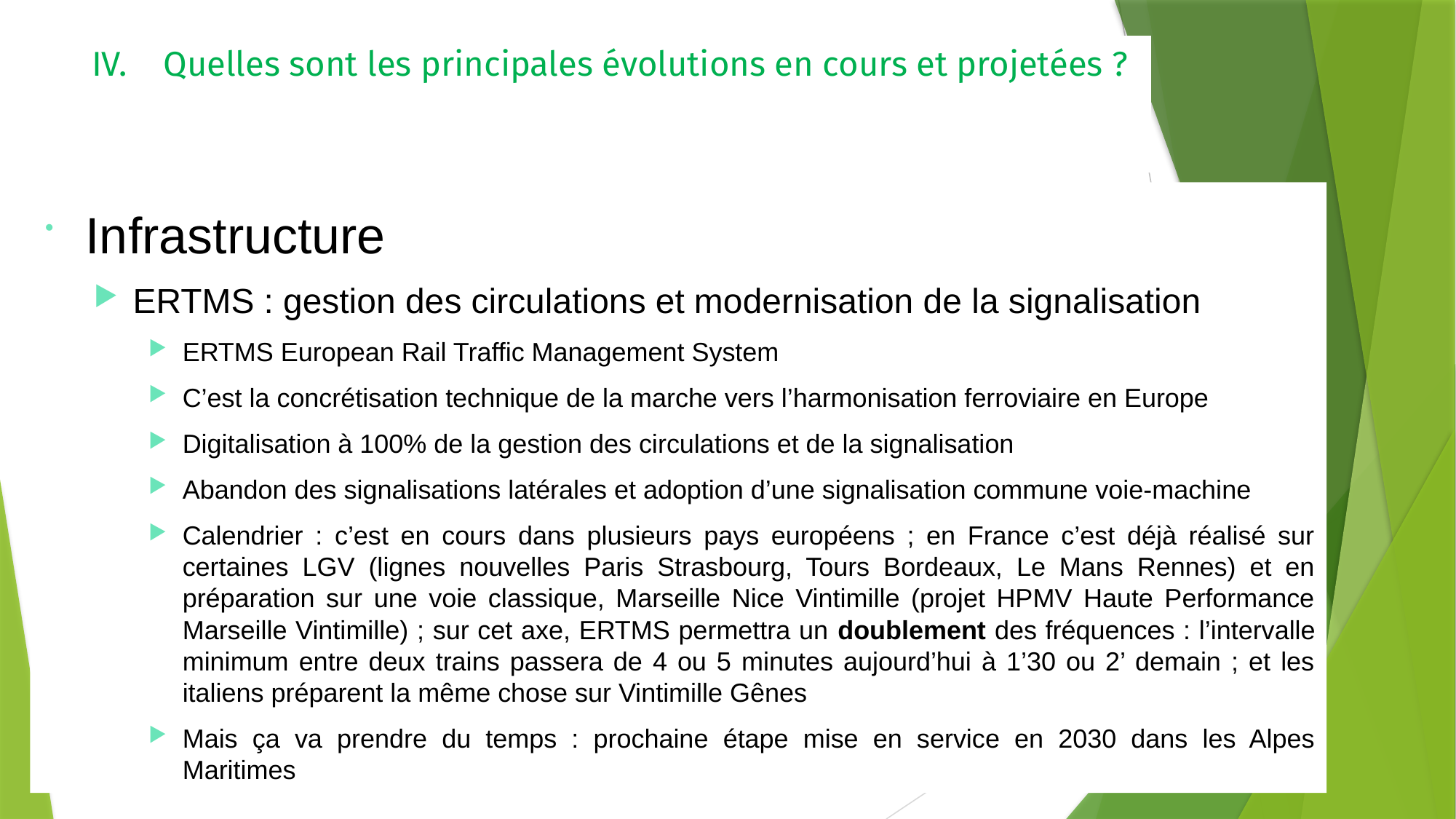

# Quelles sont les principales évolutions en cours et projetées ?
Infrastructure
ERTMS : gestion des circulations et modernisation de la signalisation
ERTMS European Rail Traffic Management System
C’est la concrétisation technique de la marche vers l’harmonisation ferroviaire en Europe
Digitalisation à 100% de la gestion des circulations et de la signalisation
Abandon des signalisations latérales et adoption d’une signalisation commune voie-machine
Calendrier : c’est en cours dans plusieurs pays européens ; en France c’est déjà réalisé sur certaines LGV (lignes nouvelles Paris Strasbourg, Tours Bordeaux, Le Mans Rennes) et en préparation sur une voie classique, Marseille Nice Vintimille (projet HPMV Haute Performance Marseille Vintimille) ; sur cet axe, ERTMS permettra un doublement des fréquences : l’intervalle minimum entre deux trains passera de 4 ou 5 minutes aujourd’hui à 1’30 ou 2’ demain ; et les italiens préparent la même chose sur Vintimille Gênes
Mais ça va prendre du temps : prochaine étape mise en service en 2030 dans les Alpes Maritimes